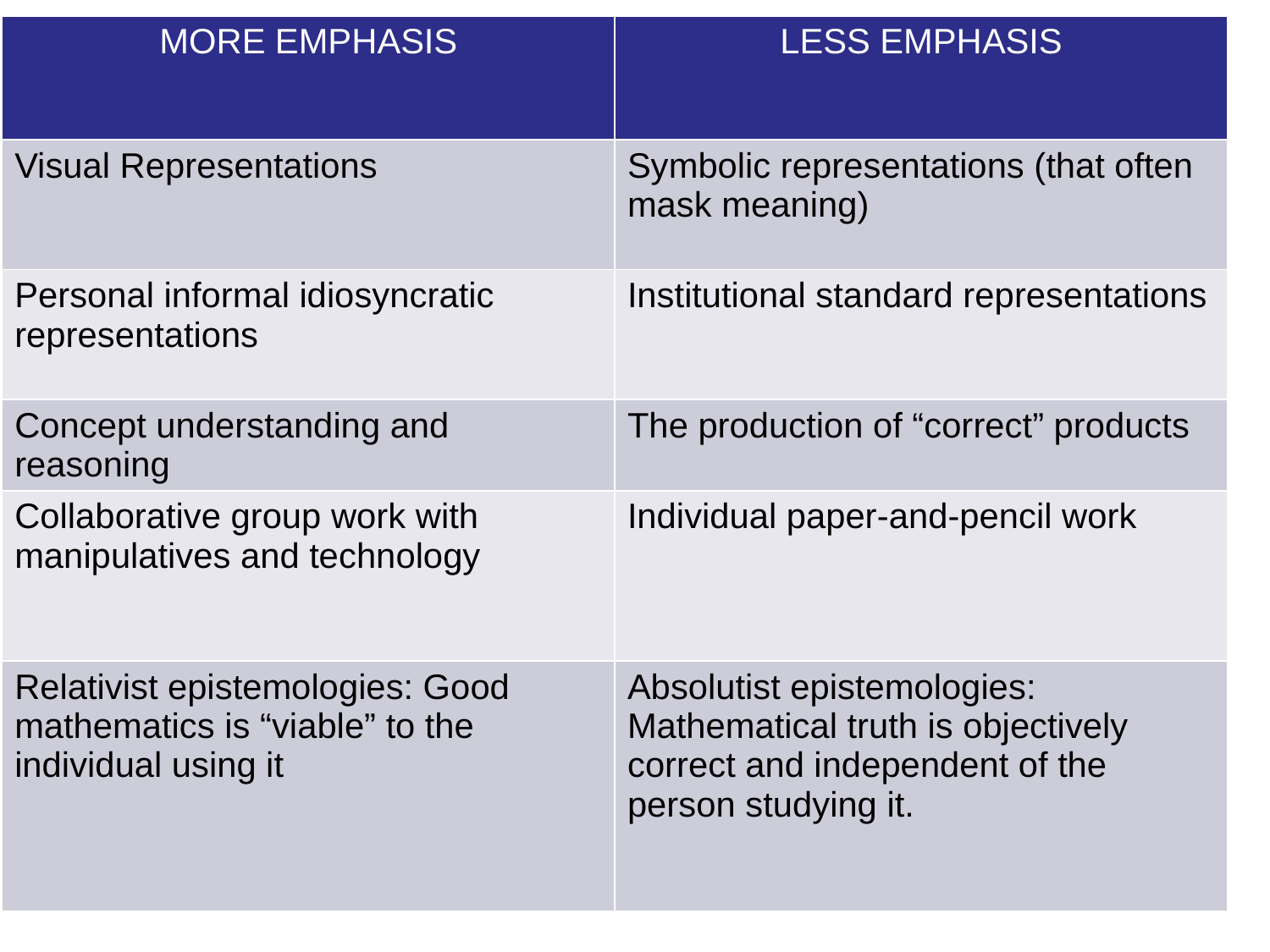

| MORE EMPHASIS | LESS EMPHASIS |
| --- | --- |
| Visual Representations | Symbolic representations (that often mask meaning) |
| Personal informal idiosyncratic representations | Institutional standard representations |
| Concept understanding and reasoning | The production of “correct” products |
| Collaborative group work with manipulatives and technology | Individual paper-and-pencil work |
| Relativist epistemologies: Good mathematics is “viable” to the individual using it | Absolutist epistemologies: Mathematical truth is objectively correct and independent of the person studying it. |
#